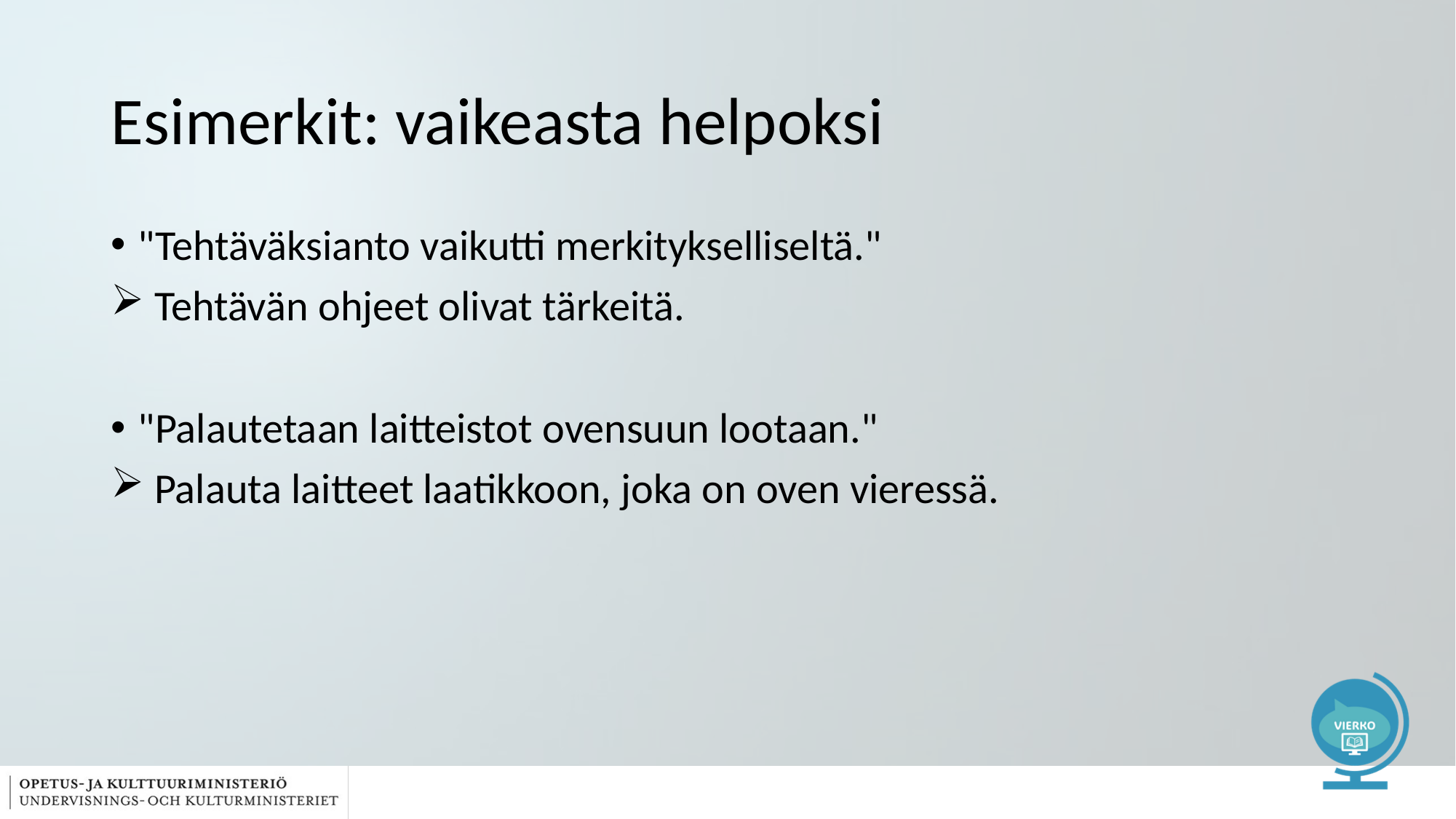

# Esimerkit: vaikeasta helpoksi
"Tehtäväksianto vaikutti merkitykselliseltä."
 Tehtävän ohjeet olivat tärkeitä.

"Palautetaan laitteistot ovensuun lootaan."
 Palauta laitteet laatikkoon, joka on oven vieressä.